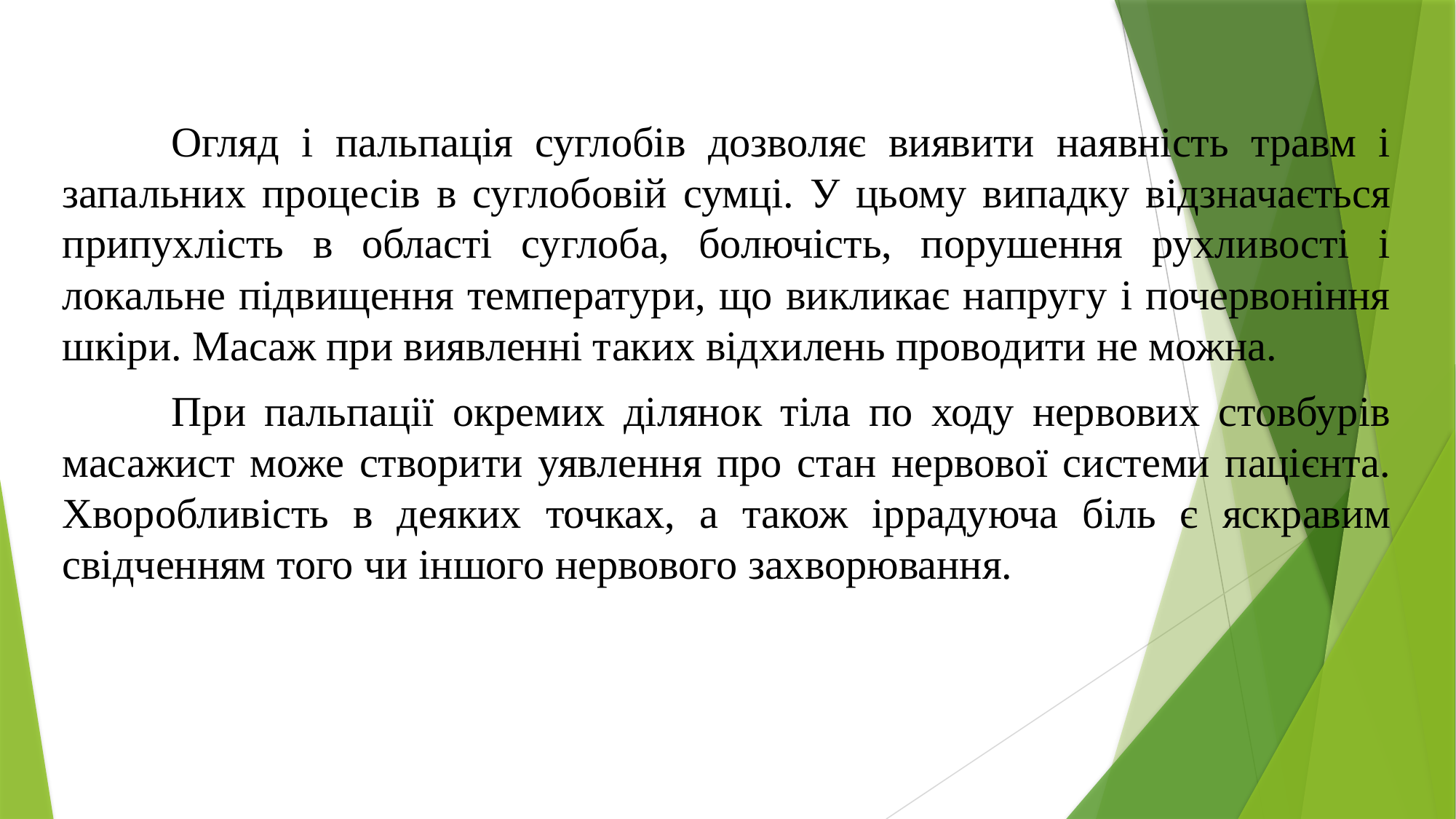

Огляд і пальпація суглобів дозволяє виявити наявність травм і запальних процесів в суглобовій сумці. У цьому випадку відзначається припухлість в області суглоба, болючість, порушення рухливості і локальне підвищення температури, що викликає напругу і почервоніння шкіри. Масаж при виявленні таких відхилень проводити не можна.
	При пальпації окремих ділянок тіла по ходу нервових стовбурів масажист може створити уявлення про стан нервової системи пацієнта. Хворобливість в деяких точках, а також іррадуюча біль є яскравим свідченням того чи іншого нервового захворювання.